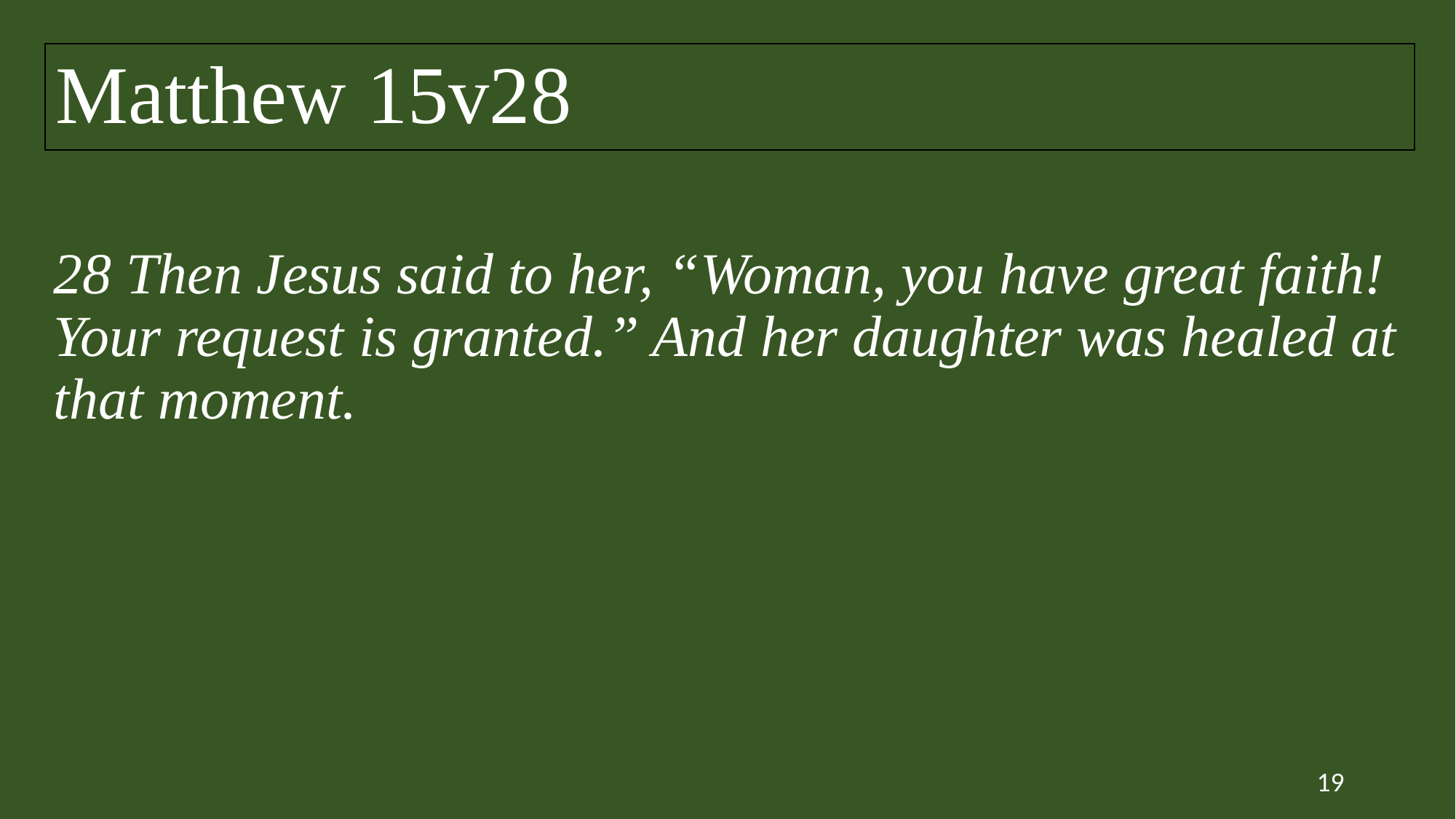

Matthew 15v28
# 28 Then Jesus said to her, “Woman, you have great faith! Your request is granted.” And her daughter was healed at that moment.
19